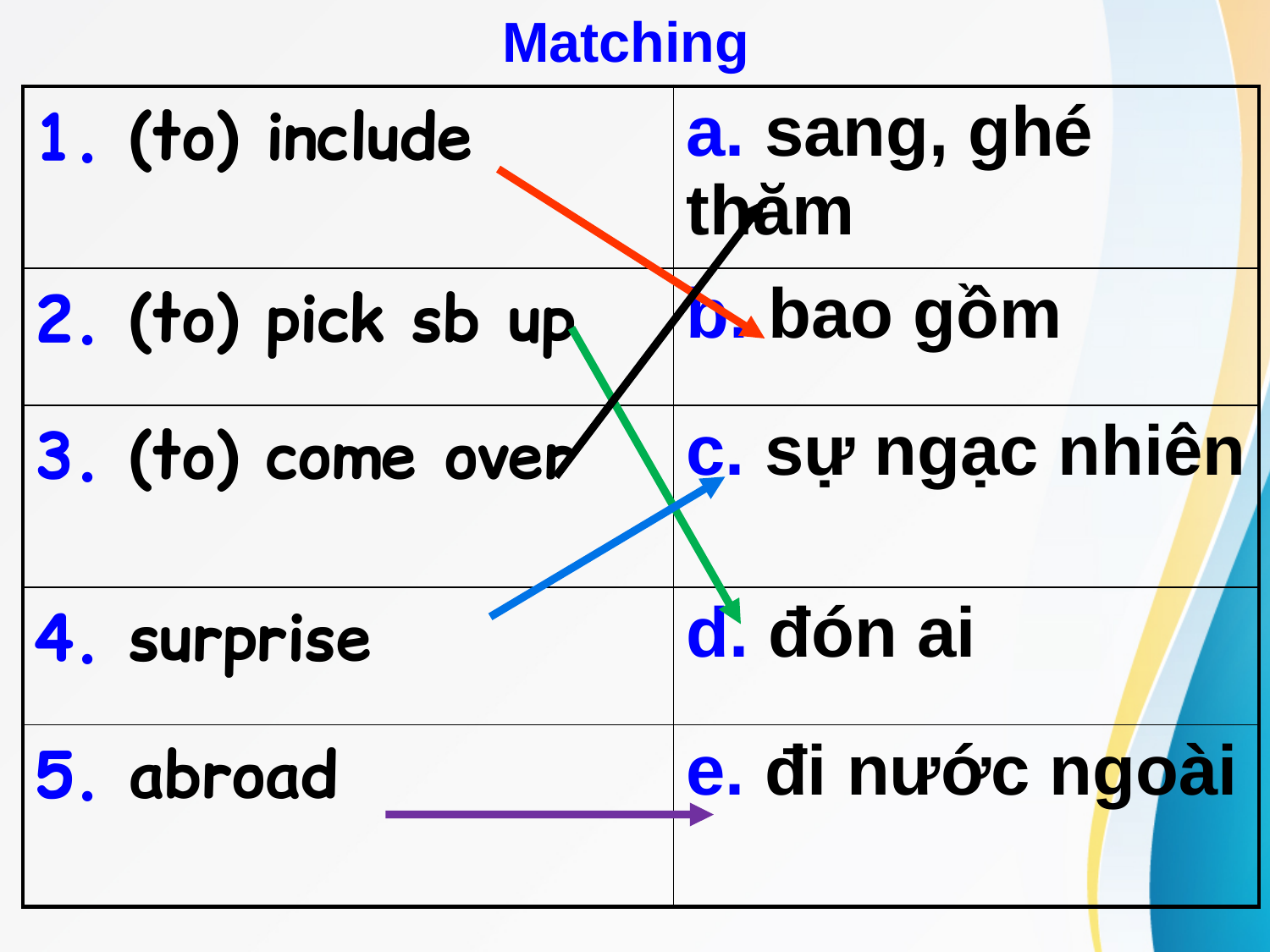

Matching
| 1. (to) include | a. sang, ghé thăm |
| --- | --- |
| 2. (to) pick sb up | b. bao gồm |
| 3. (to) come over | c. sự ngạc nhiên |
| 4. surprise | d. đón ai |
| 5. abroad | e. đi nước ngoài |